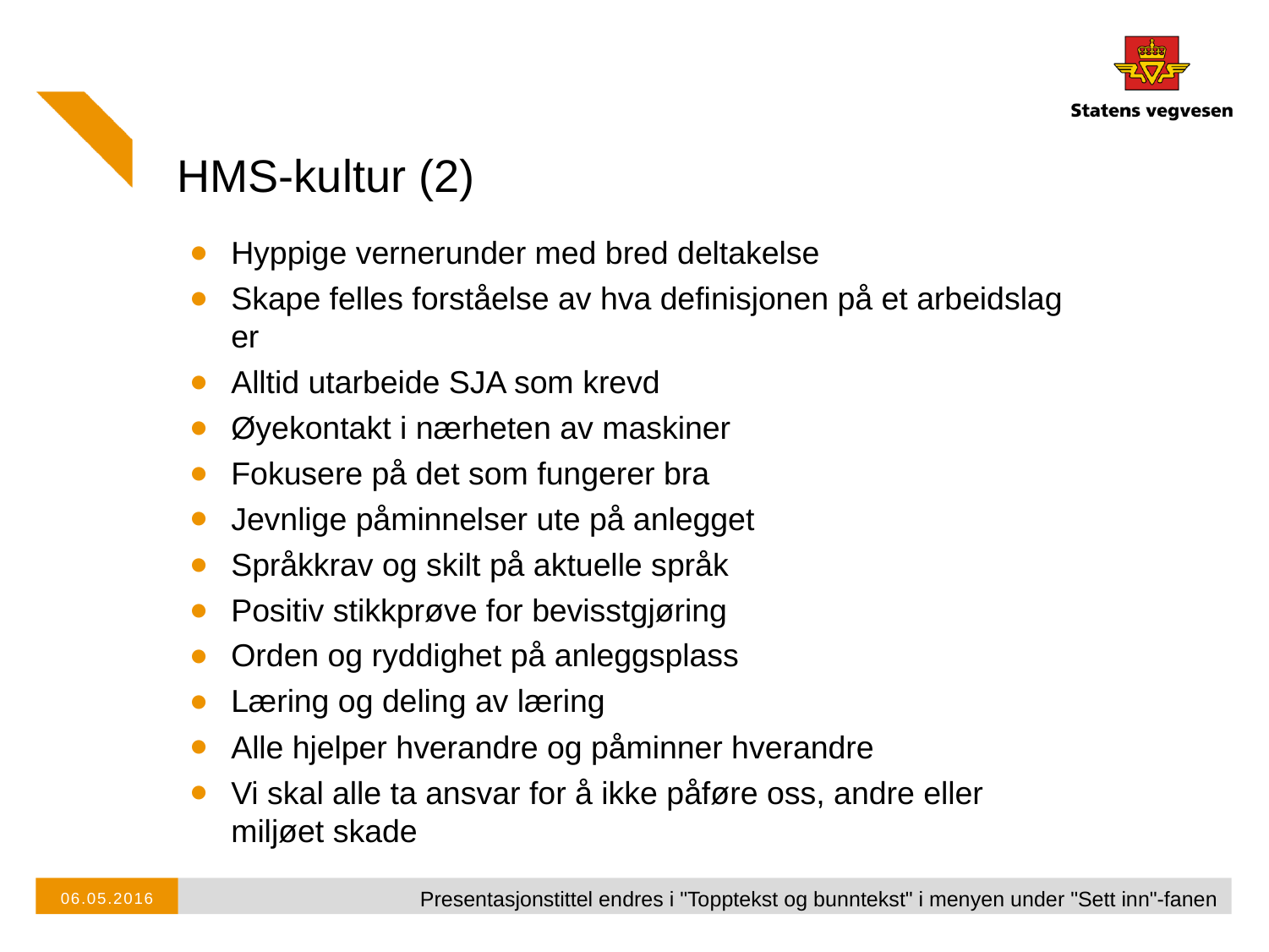

# HMS-kultur (2)
Hyppige vernerunder med bred deltakelse
Skape felles forståelse av hva definisjonen på et arbeidslag er
Alltid utarbeide SJA som krevd
Øyekontakt i nærheten av maskiner
Fokusere på det som fungerer bra
Jevnlige påminnelser ute på anlegget
Språkkrav og skilt på aktuelle språk
Positiv stikkprøve for bevisstgjøring
Orden og ryddighet på anleggsplass
Læring og deling av læring
Alle hjelper hverandre og påminner hverandre
Vi skal alle ta ansvar for å ikke påføre oss, andre eller miljøet skade

Presentasjonstittel endres i "Topptekst og bunntekst" i menyen under "Sett inn"-fanen
06.05.2016